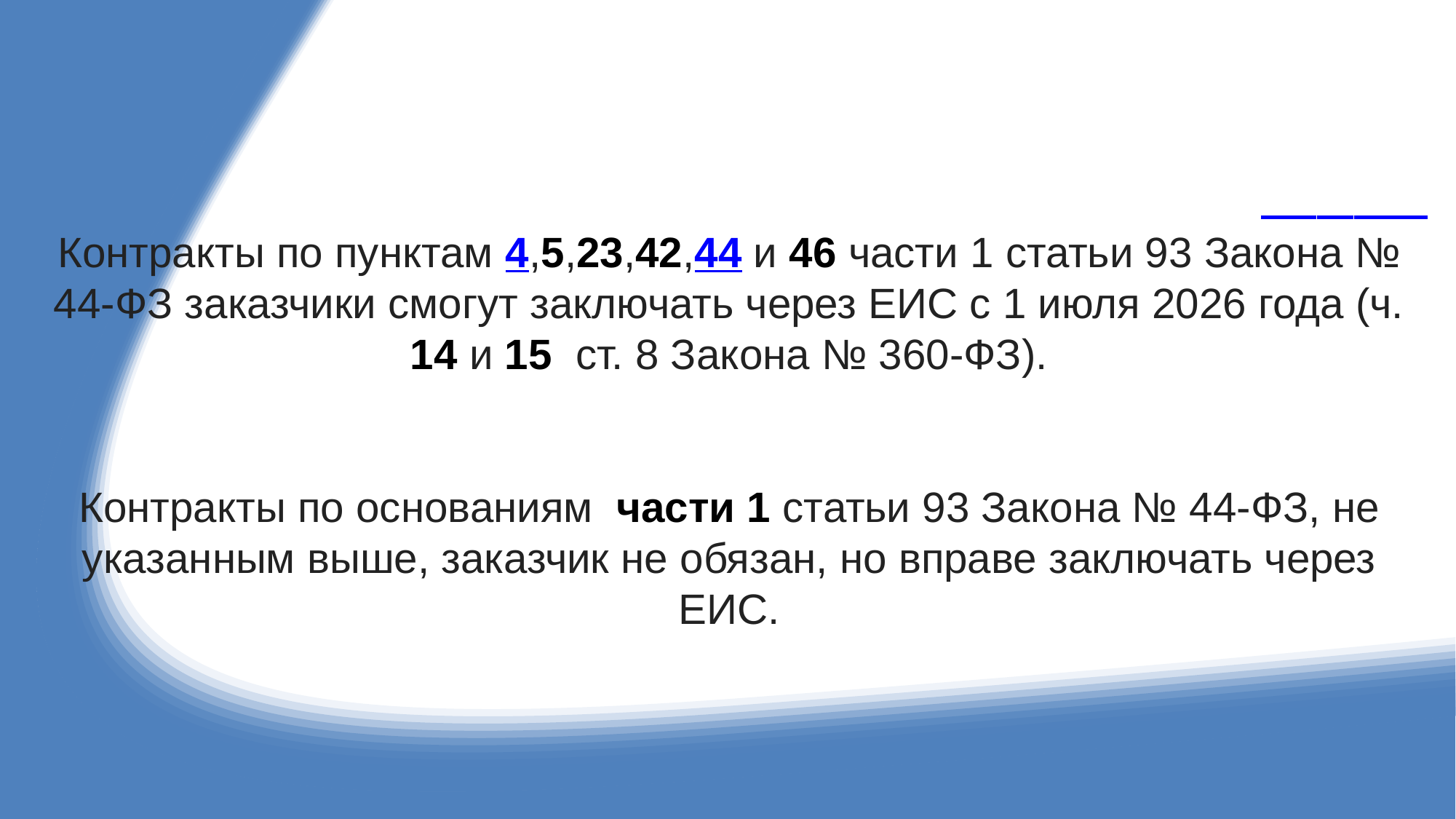

# Контракты по пунктам 4,5,23,42,44 и 46 части 1 статьи 93 Закона № 44-ФЗ заказчики смогут заключать через ЕИС с 1 июля 2026 года (ч. 14 и 15  ст. 8 Закона № 360-ФЗ).
Контракты по основаниям  части 1 статьи 93 Закона № 44-ФЗ, не указанным выше, заказчик не обязан, но вправе заключать через ЕИС.